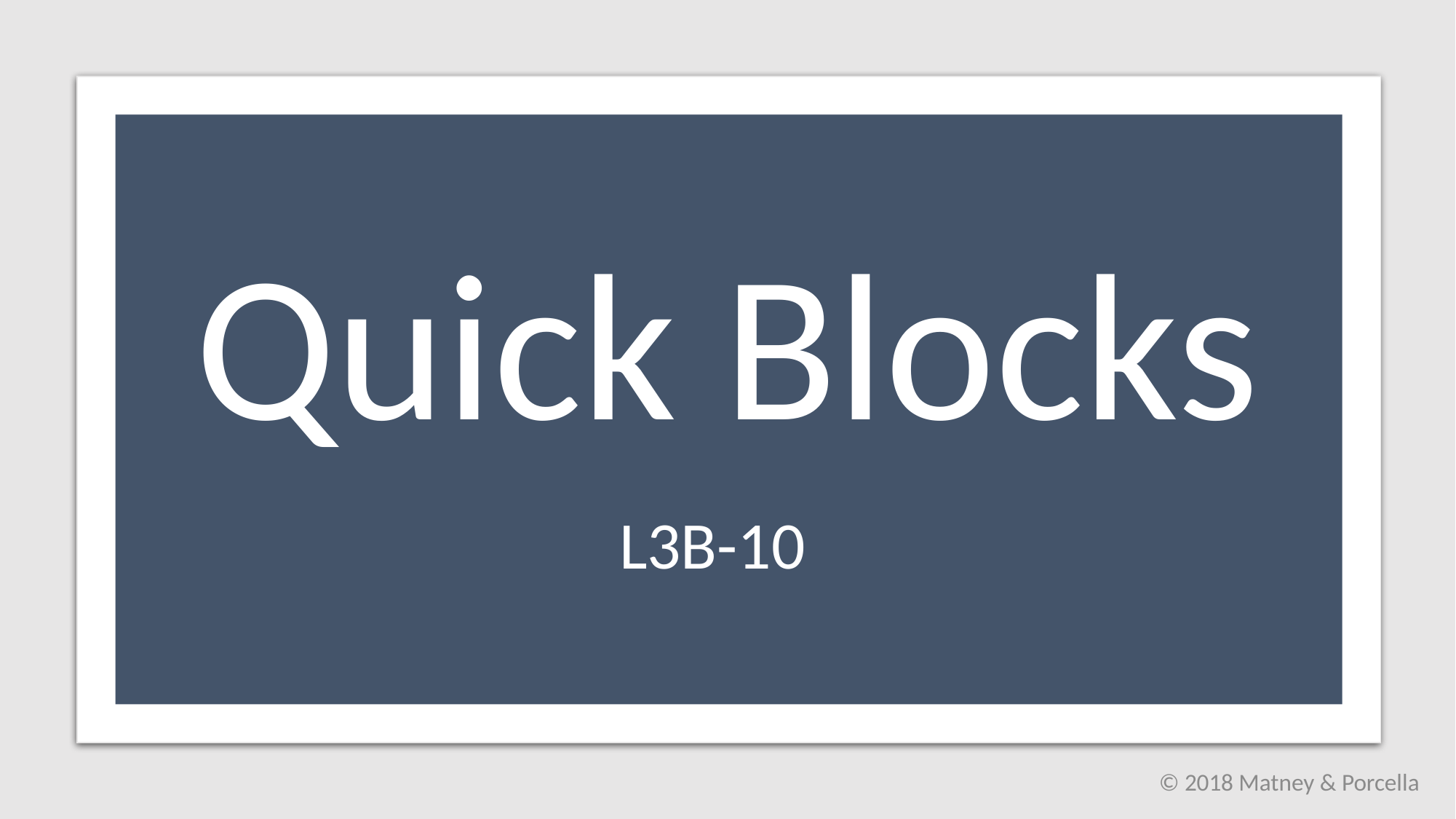

# Quick Blocks
L3B-10
© 2018 Matney & Porcella